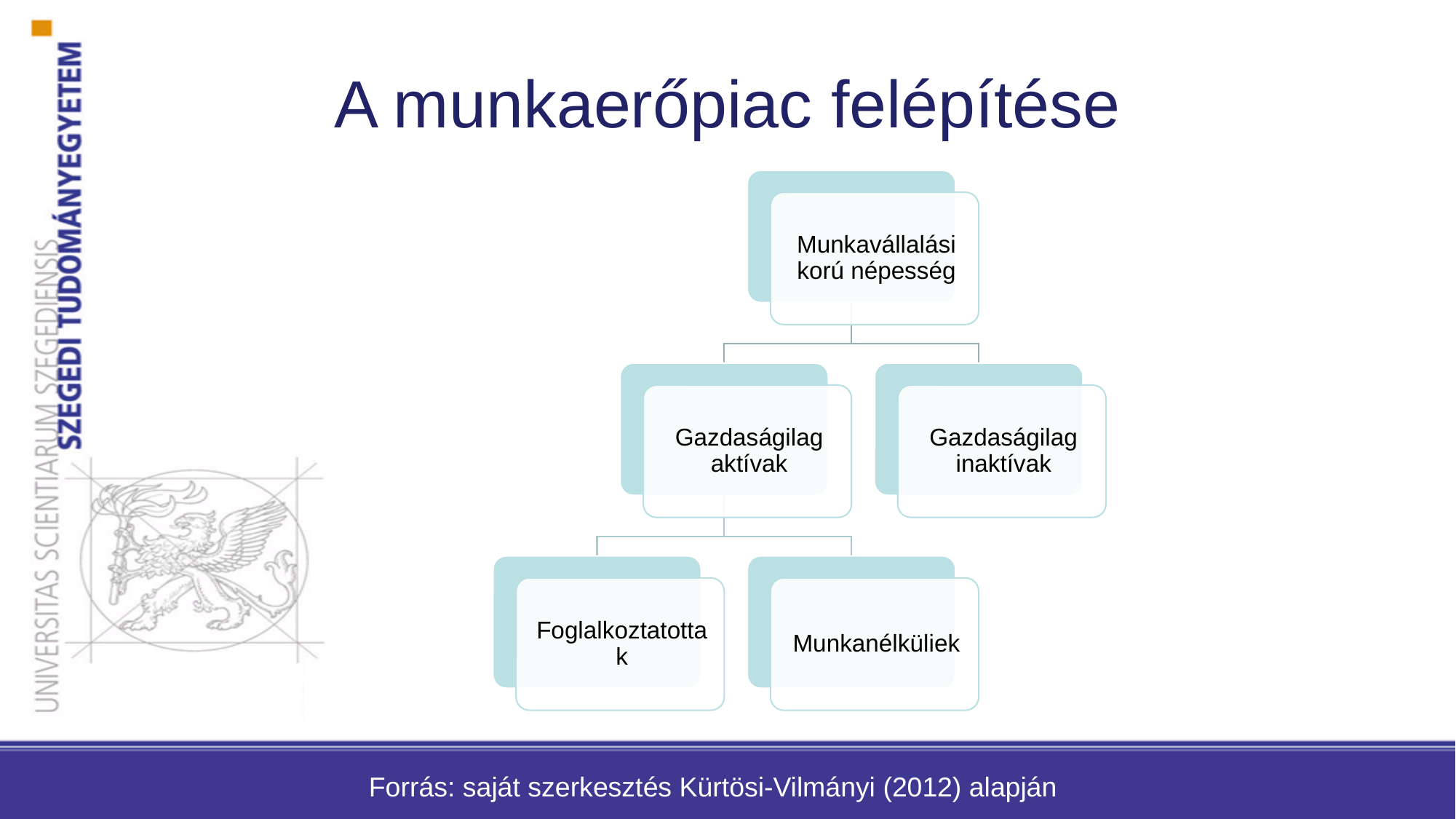

# A munkaerőpiac felépítése
Munkavállalási korú népesség
Gazdaságilag aktívak
Foglalkoztatottak
Munkanélküliek
Gazdaságilag inaktívak
Forrás: saját szerkesztés Kürtösi-Vilmányi (2012) alapján